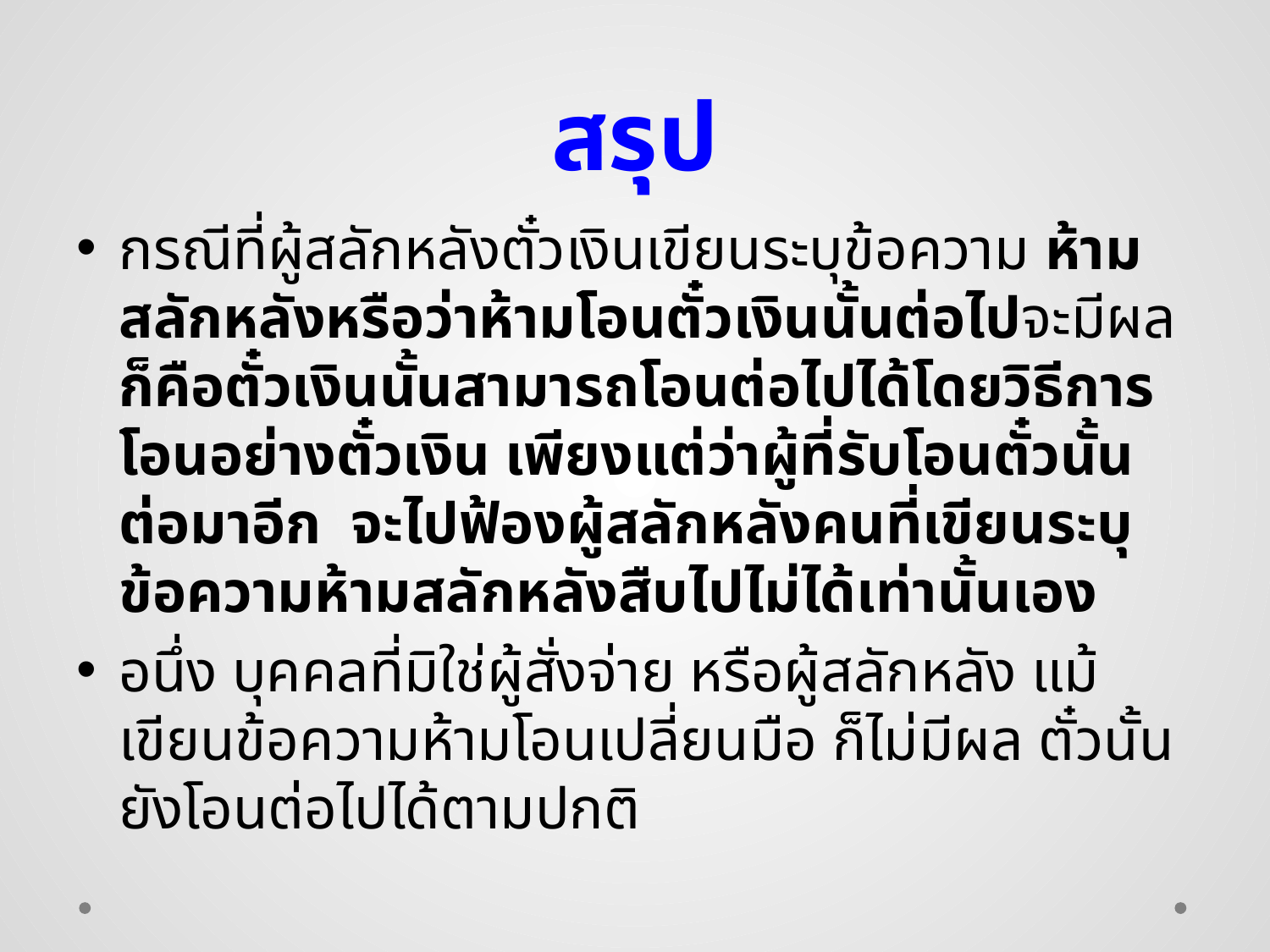

# สรุป
	กรณีที่ผู้สลักหลังตั๋วเงินเขียนระบุข้อความ ห้ามสลักหลังหรือว่าห้ามโอนตั๋วเงินนั้นต่อไปจะมีผลก็คือตั๋วเงินนั้นสามารถโอนต่อไปได้โดยวิธีการโอนอย่างตั๋วเงิน เพียงแต่ว่าผู้ที่รับโอนตั๋วนั้นต่อมาอีก  จะไปฟ้องผู้สลักหลังคนที่เขียนระบุข้อความห้ามสลักหลังสืบไปไม่ได้เท่านั้นเอง
อนึ่ง บุคคลที่มิใช่ผู้สั่งจ่าย หรือผู้สลักหลัง แม้เขียนข้อความห้ามโอนเปลี่ยนมือ ก็ไม่มีผล ตั๋วนั้นยังโอนต่อไปได้ตามปกติ